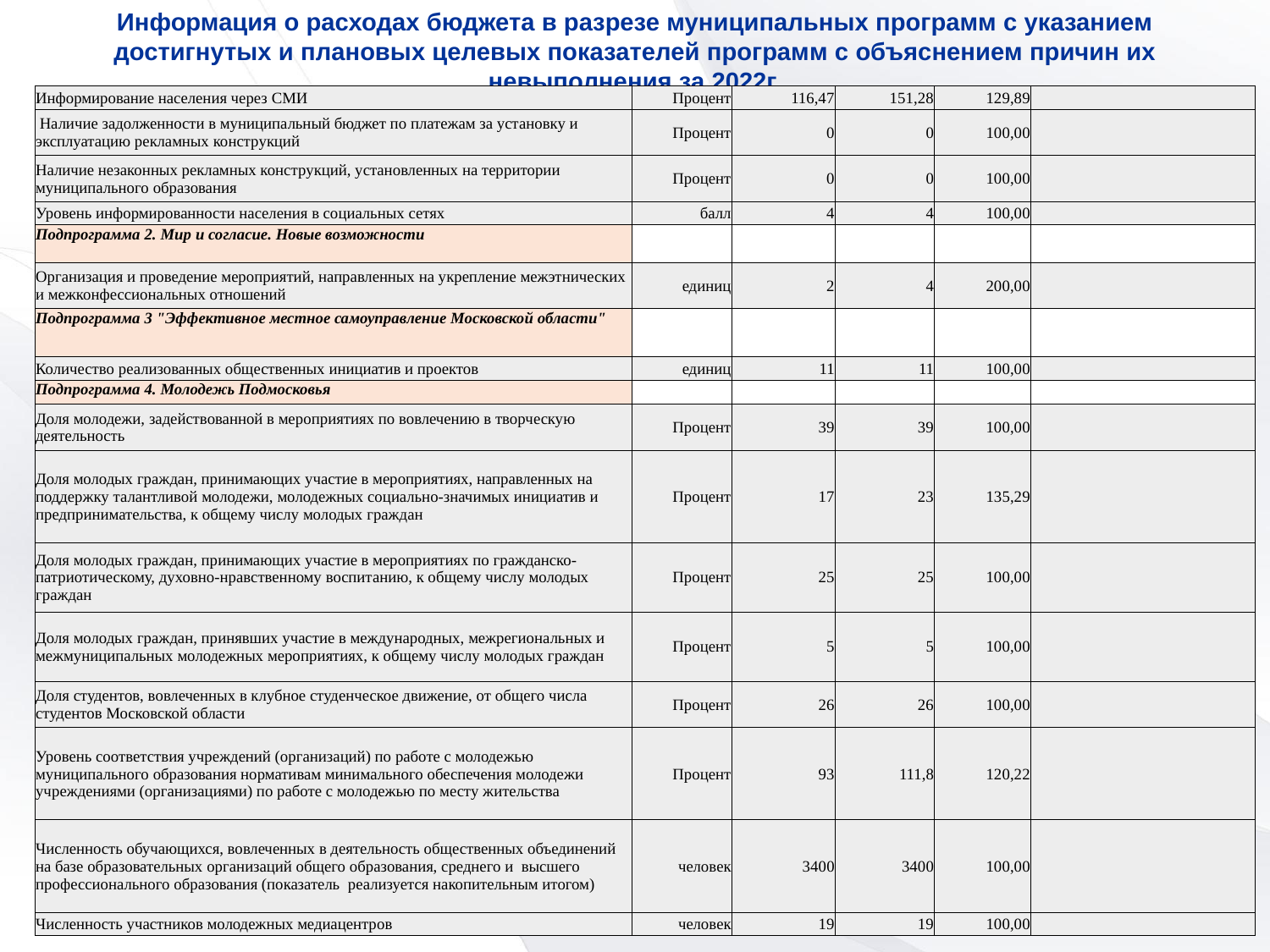

Информация о расходах бюджета в разрезе муниципальных программ с указанием достигнутых и плановых целевых показателей программ с объяснением причин их невыполнения за 2022г.
| Информирование населения через СМИ | Процент | 116,47 | 151,28 | 129,89 |  |
| --- | --- | --- | --- | --- | --- |
| Наличие задолженности в муниципальный бюджет по платежам за установку и эксплуатацию рекламных конструкций | Процент | 0 | 0 | 100,00 |  |
| Наличие незаконных рекламных конструкций, установленных на территории муниципального образования | Процент | 0 | 0 | 100,00 |  |
| Уровень информированности населения в социальных сетях | балл | 4 | 4 | 100,00 |  |
| Подпрограмма 2. Мир и согласие. Новые возможности |  |  |  |  |  |
| Организация и проведение мероприятий, направленных на укрепление межэтнических и межконфессиональных отношений | единиц | 2 | 4 | 200,00 |  |
| Подпрограмма 3 "Эффективное местное самоуправление Московской области" |  |  |  |  |  |
| Количество реализованных общественных инициатив и проектов | единиц | 11 | 11 | 100,00 |  |
| Подпрограмма 4. Молодежь Подмосковья |  |  |  |  |  |
| Доля молодежи, задействованной в мероприятиях по вовлечению в творческую деятельность | Процент | 39 | 39 | 100,00 |  |
| Доля молодых граждан, принимающих участие в мероприятиях, направленных на поддержку талантливой молодежи, молодежных социально-значимых инициатив и предпринимательства, к общему числу молодых граждан | Процент | 17 | 23 | 135,29 |  |
| Доля молодых граждан, принимающих участие в мероприятиях по гражданско-патриотическому, духовно-нравственному воспитанию, к общему числу молодых граждан | Процент | 25 | 25 | 100,00 |  |
| Доля молодых граждан, принявших участие в международных, межрегиональных и межмуниципальных молодежных мероприятиях, к общему числу молодых граждан | Процент | 5 | 5 | 100,00 |  |
| Доля студентов, вовлеченных в клубное студенческое движение, от общего числа студентов Московской области | Процент | 26 | 26 | 100,00 |  |
| Уровень соответствия учреждений (организаций) по работе с молодежью муниципального образования нормативам минимального обеспечения молодежи учреждениями (организациями) по работе с молодежью по месту жительства | Процент | 93 | 111,8 | 120,22 |  |
| Численность обучающихся, вовлеченных в деятельность общественных объединений на базе образовательных организаций общего образования, среднего и высшего профессионального образования (показатель реализуется накопительным итогом) | человек | 3400 | 3400 | 100,00 |  |
| Численность участников молодежных медиацентров | человек | 19 | 19 | 100,00 |  |